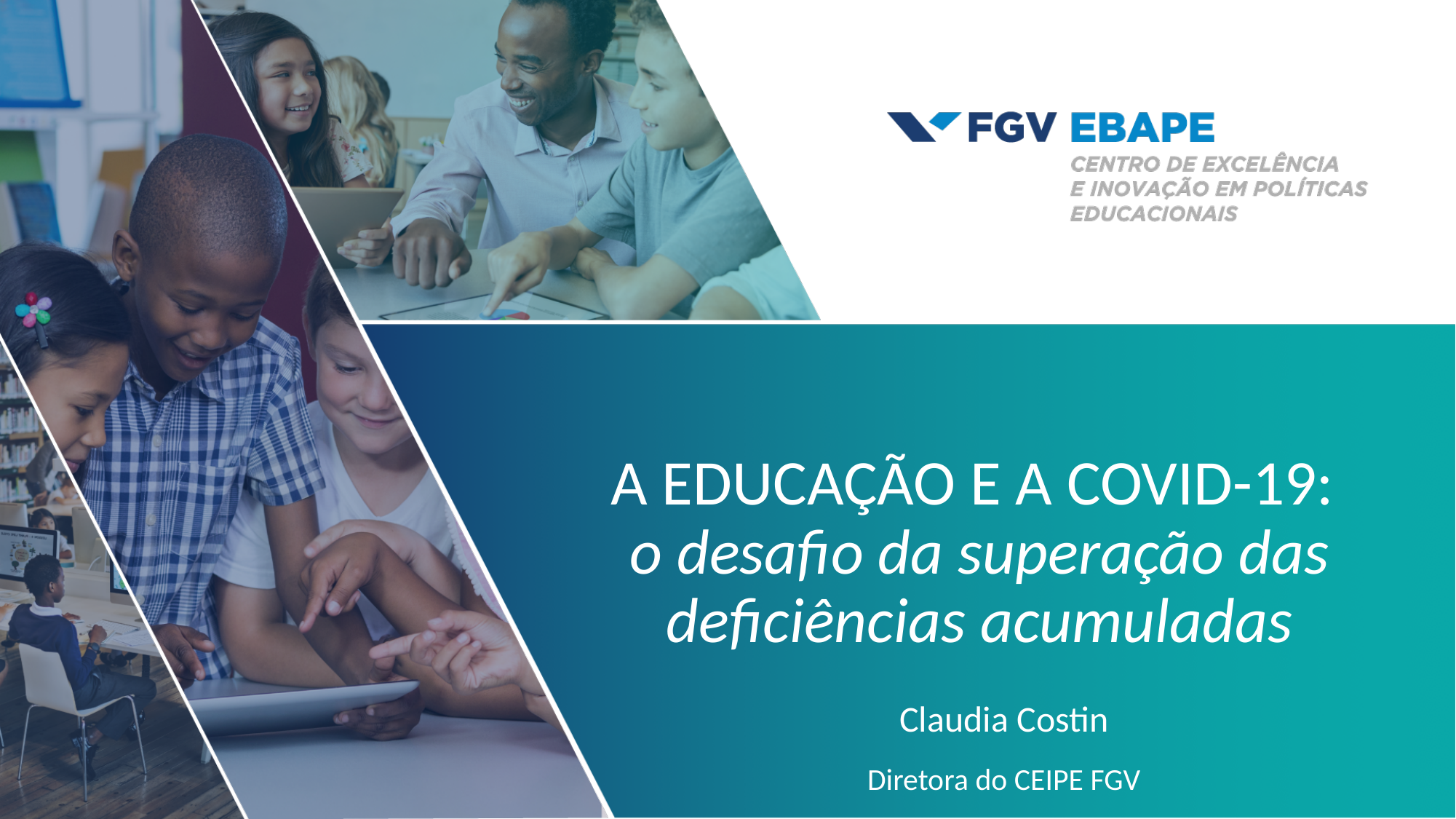

# A EDUCAÇÃO E A COVID-19: o desafio da superação das deficiências acumuladas
Claudia Costin
Diretora do CEIPE FGV